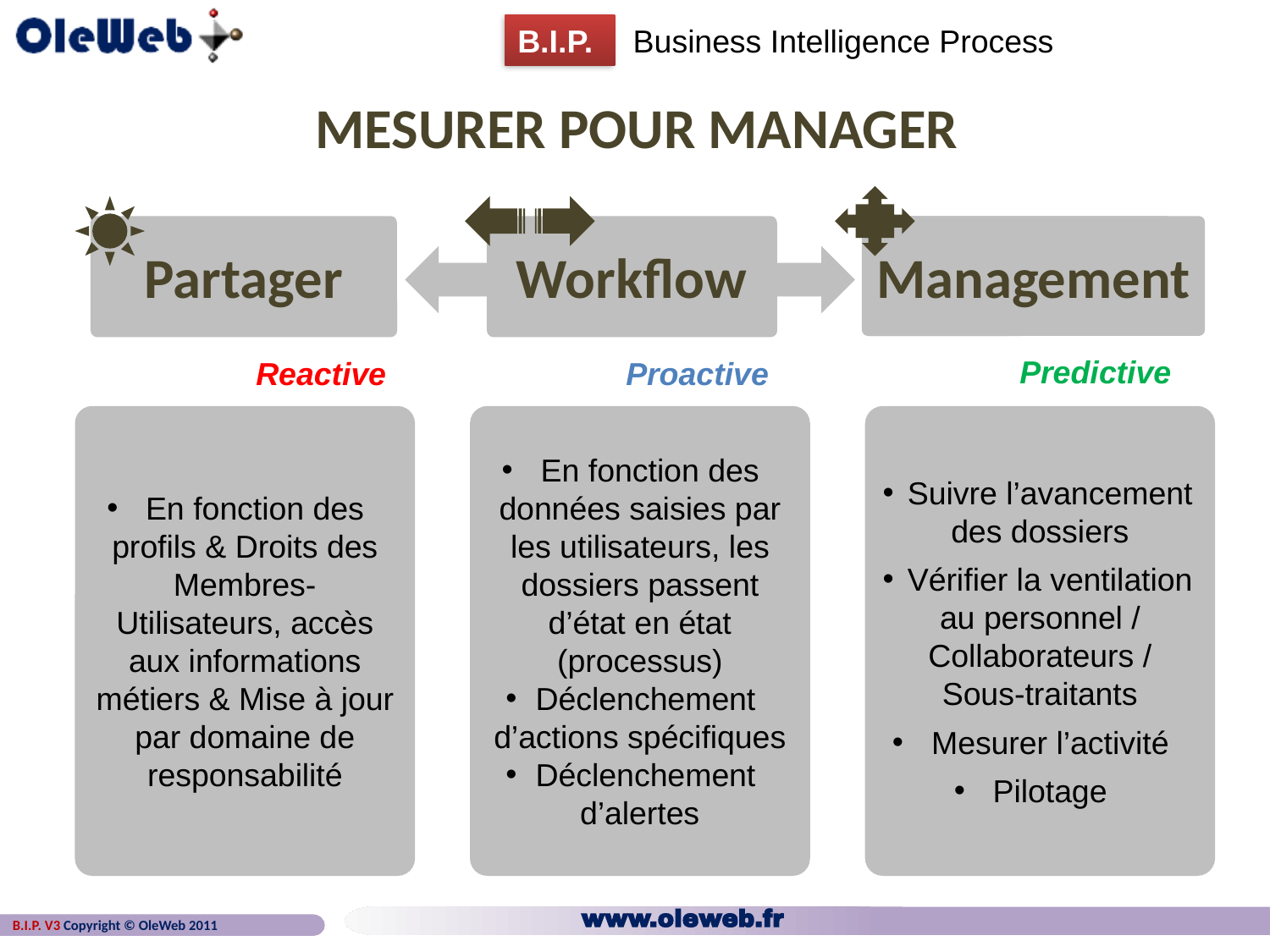

MESURER POUR MANAGER

Partager
Workflow
Management
Management
Maintenance
Monitoring

Predictive
Reactive
Proactive
 En fonction des profils & Droits des Membres-Utilisateurs, accès aux informations métiers & Mise à jour par domaine de responsabilité
 En fonction des données saisies par les utilisateurs, les dossiers passent d’état en état (processus)
Déclenchement d’actions spécifiques
Déclenchement d’alertes
 Suivre l’avancement des dossiers
 Vérifier la ventilation au personnel / Collaborateurs / Sous-traitants
 Mesurer l’activité
 Pilotage